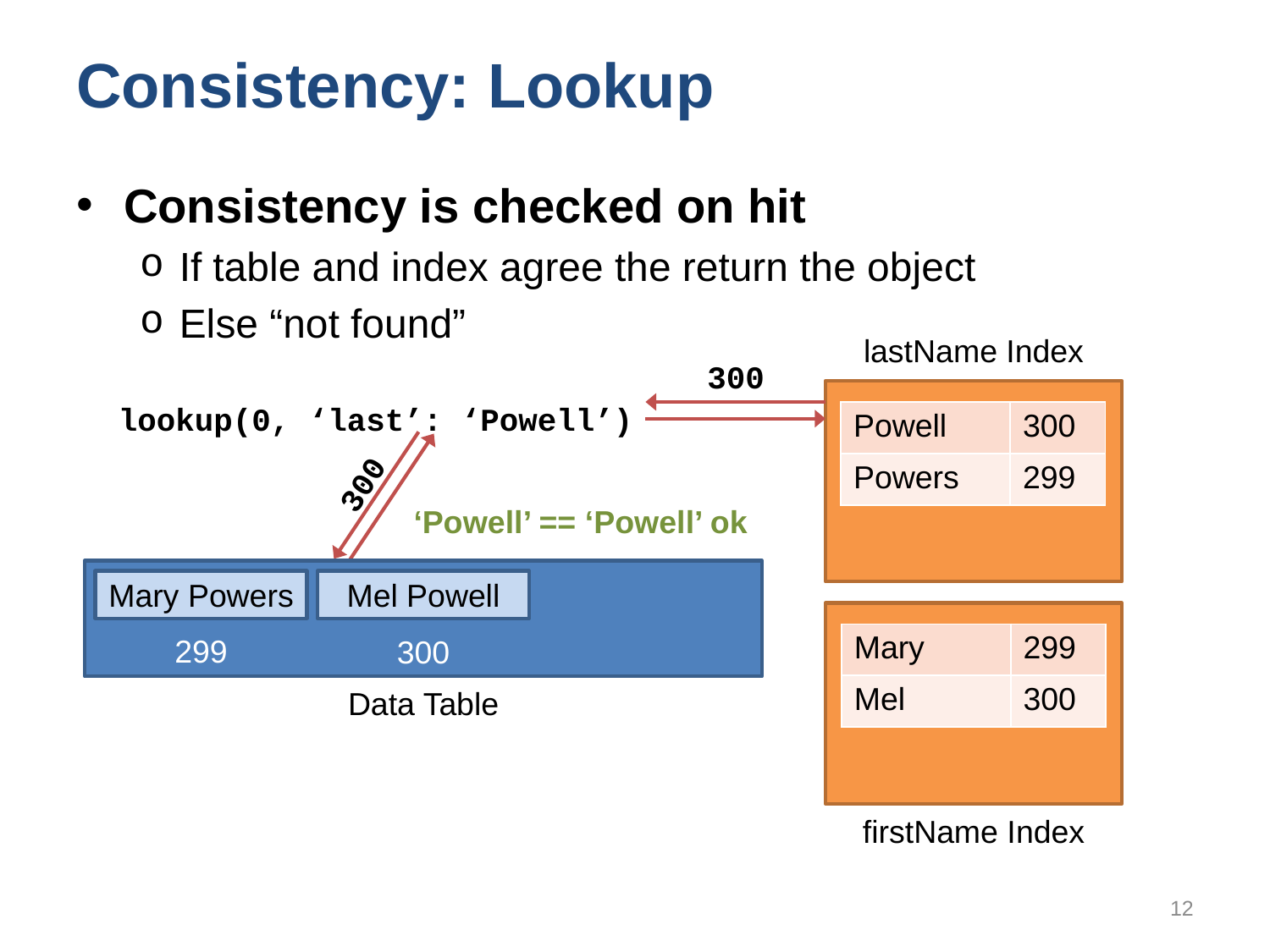

# Consistency: Lookup
Consistency is checked on hit
If table and index agree the return the object
Else “not found”
lastName Index
300

lookup(0, ‘last’: ‘Powell’)
| Powell | 300 |
| --- | --- |
| Powers | 299 |
300
‘Powell’ == ‘Powell’ ok

Mary Powers
Mel Powell
299
300
Data Table

| Mary | 299 |
| --- | --- |
| Mel | 300 |
firstName Index
12